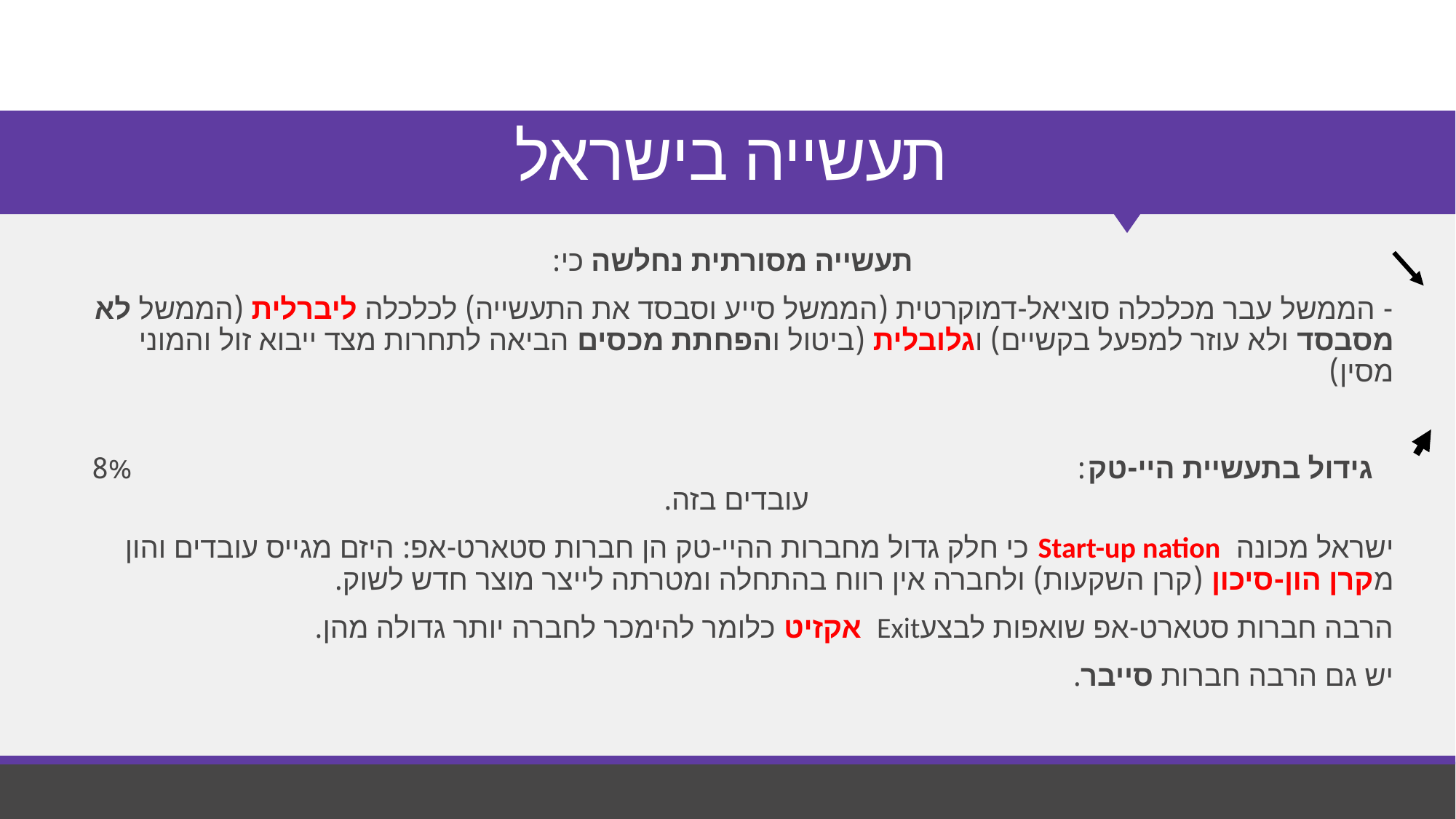

# תעשייה בישראל
תעשייה מסורתית נחלשה כי:
- הממשל עבר מכלכלה סוציאל-דמוקרטית (הממשל סייע וסבסד את התעשייה) לכלכלה ליברלית (הממשל לא מסבסד ולא עוזר למפעל בקשיים) וגלובלית (ביטול והפחתת מכסים הביאה לתחרות מצד ייבוא זול והמוני מסין)

גידול בתעשיית היי-טק:                                                                                                                            8% עובדים בזה.
ישראל מכונה  Start-up nation כי חלק גדול מחברות ההיי-טק הן חברות סטארט-אפ: היזם מגייס עובדים והון מקרן הון-סיכון (קרן השקעות) ולחברה אין רווח בהתחלה ומטרתה לייצר מוצר חדש לשוק.
הרבה חברות סטארט-אפ שואפות לבצעExit  אקזיט כלומר להימכר לחברה יותר גדולה מהן.
יש גם הרבה חברות סייבר.